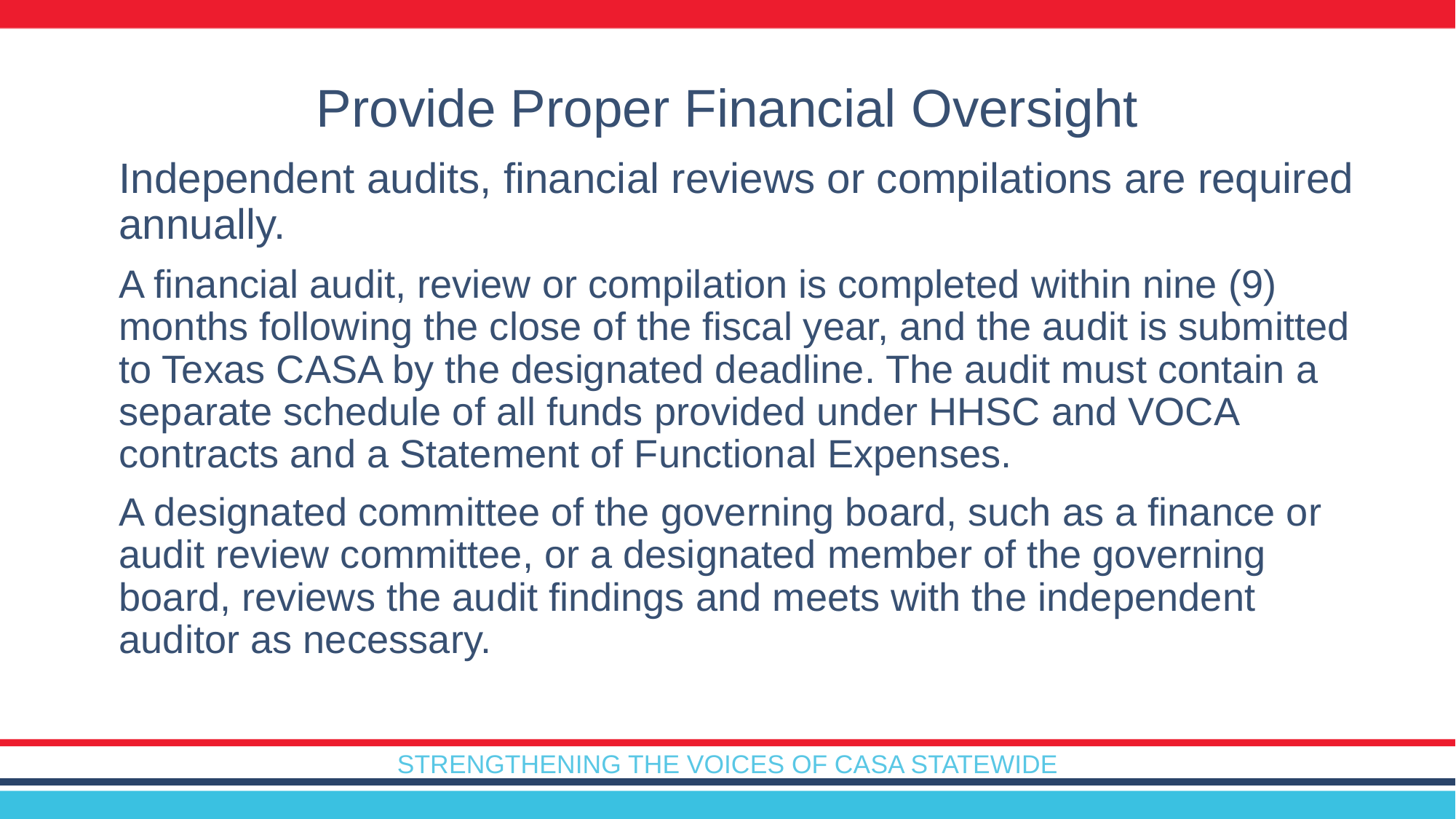

Provide Proper Financial Oversight
Independent audits, financial reviews or compilations are required annually.
A financial audit, review or compilation is completed within nine (9) months following the close of the fiscal year, and the audit is submitted to Texas CASA by the designated deadline. The audit must contain a separate schedule of all funds provided under HHSC and VOCA contracts and a Statement of Functional Expenses.
A designated committee of the governing board, such as a finance or audit review committee, or a designated member of the governing board, reviews the audit findings and meets with the independent auditor as necessary.